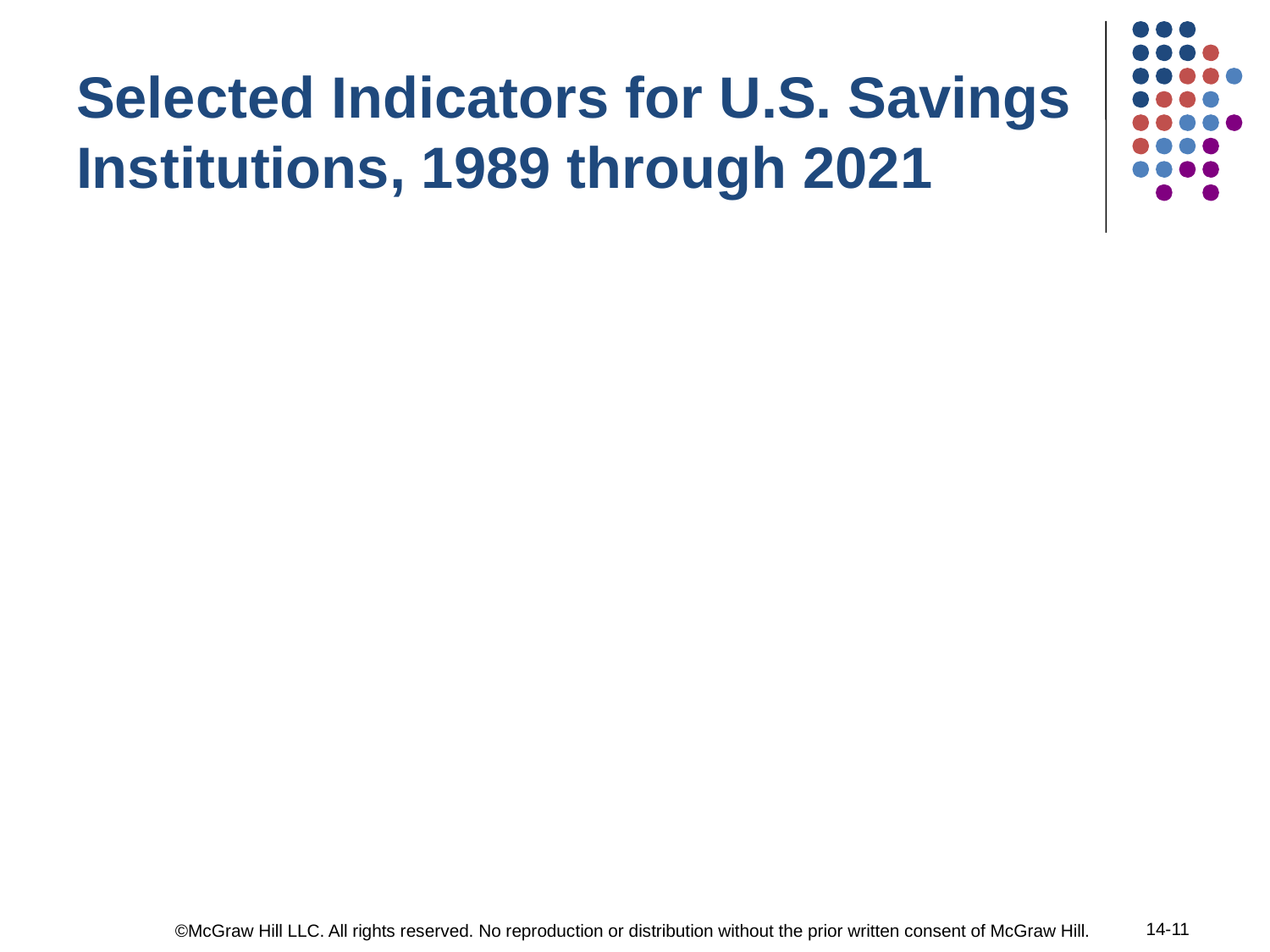

# Selected Indicators for U.S. Savings Institutions, 1989 through 2021

14-11
©McGraw Hill LLC. All rights reserved. No reproduction or distribution without the prior written consent of McGraw Hill.